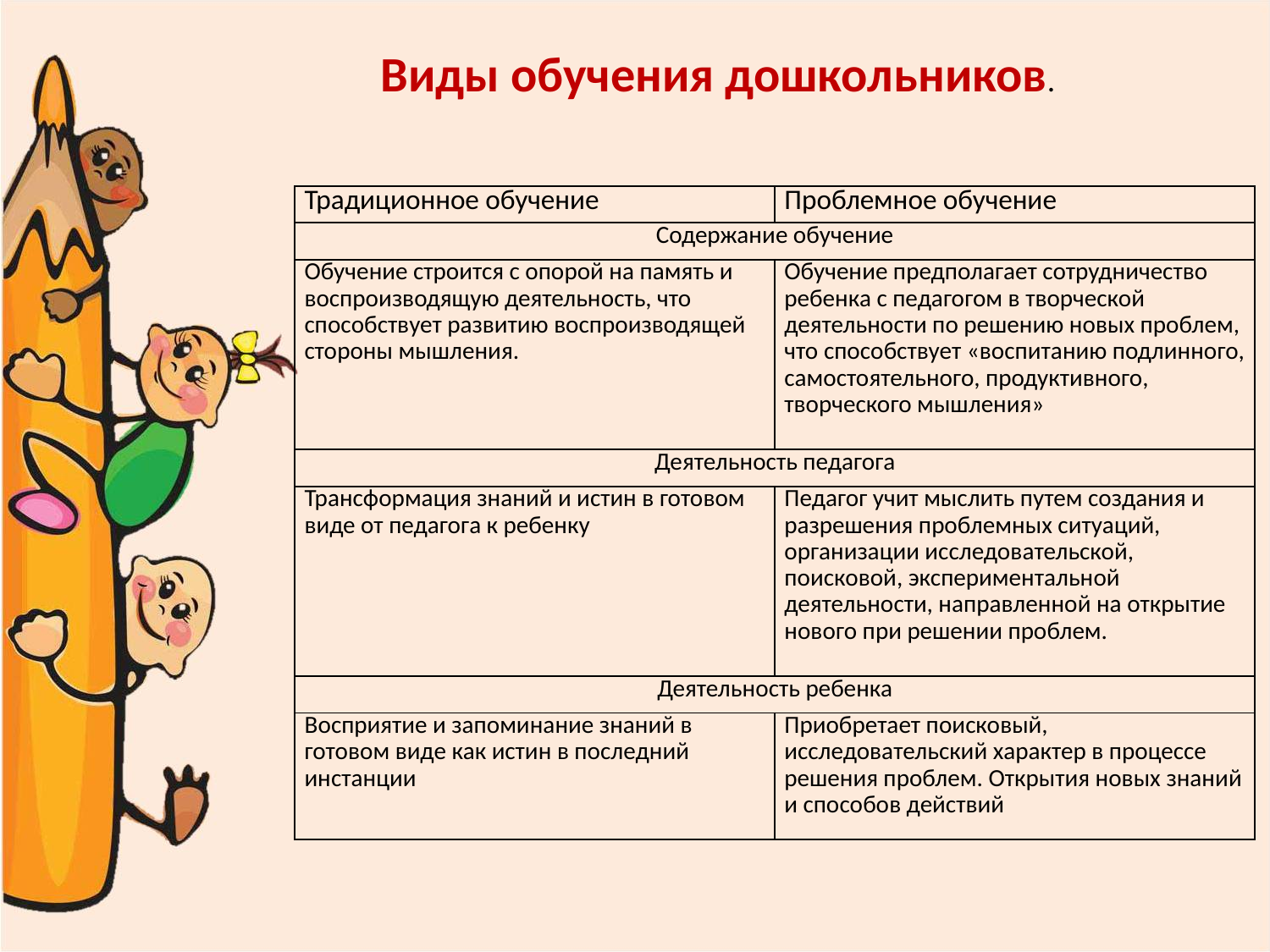

Виды обучения дошкольников.
| Традиционное обучение | Проблемное обучение |
| --- | --- |
| Содержание обучение |  |
| Обучение строится с опорой на память и воспроизводящую деятельность, что способствует развитию воспроизводящей стороны мышления. | Обучение предполагает сотрудничество ребенка с педагогом в творческой деятельности по решению новых проблем, что способствует «воспитанию подлинного, самостоятельного, продуктивного, творческого мышления» |
| Деятельность педагога |  |
| Трансформация знаний и истин в готовом виде от педагога к ребенку | Педагог учит мыслить путем создания и разрешения проблемных ситуаций, организации исследовательской, поисковой, экспериментальной деятельности, направленной на открытие нового при решении проблем. |
| Деятельность ребенка |  |
| Восприятие и запоминание знаний в готовом виде как истин в последний инстанции | Приобретает поисковый, исследовательский характер в процессе решения проблем. Открытия новых знаний и способов действий |